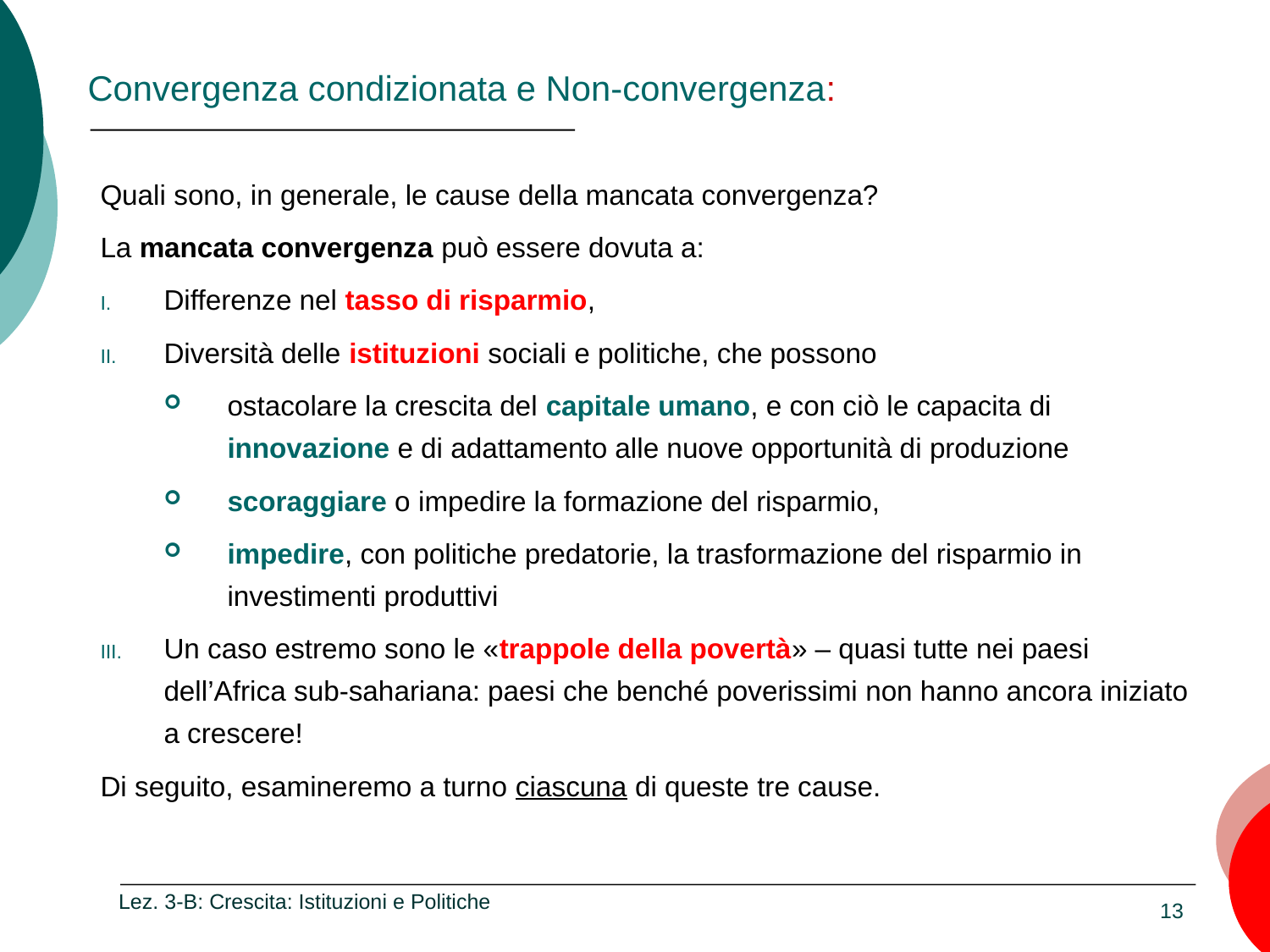

# Convergenza condizionata e Non-convergenza:
Quali sono, in generale, le cause della mancata convergenza?
La mancata convergenza può essere dovuta a:
Differenze nel tasso di risparmio,
Diversità delle istituzioni sociali e politiche, che possono
ostacolare la crescita del capitale umano, e con ciò le capacita di innovazione e di adattamento alle nuove opportunità di produzione
scoraggiare o impedire la formazione del risparmio,
impedire, con politiche predatorie, la trasformazione del risparmio in investimenti produttivi
Un caso estremo sono le «trappole della povertà» – quasi tutte nei paesi dell’Africa sub-sahariana: paesi che benché poverissimi non hanno ancora iniziato a crescere!
Di seguito, esamineremo a turno ciascuna di queste tre cause.

Lez. 3-B: Crescita: Istituzioni e Politiche